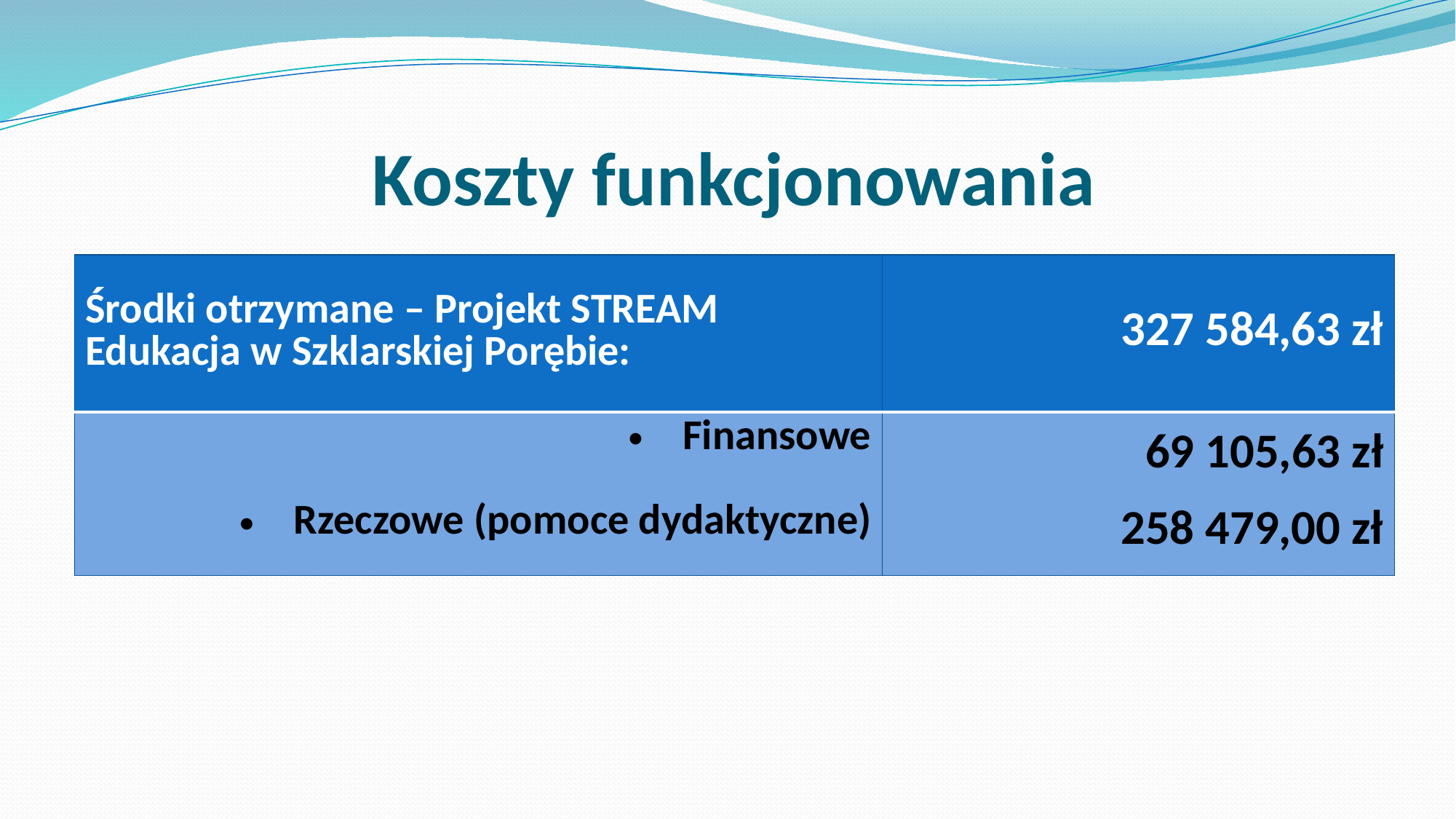

# Koszty funkcjonowania
| Środki otrzymane – Projekt STREAM Edukacja w Szklarskiej Porębie: | 327 584,63 zł |
| --- | --- |
| Finansowe Rzeczowe (pomoce dydaktyczne) | 69 105,63 zł 258 479,00 zł |